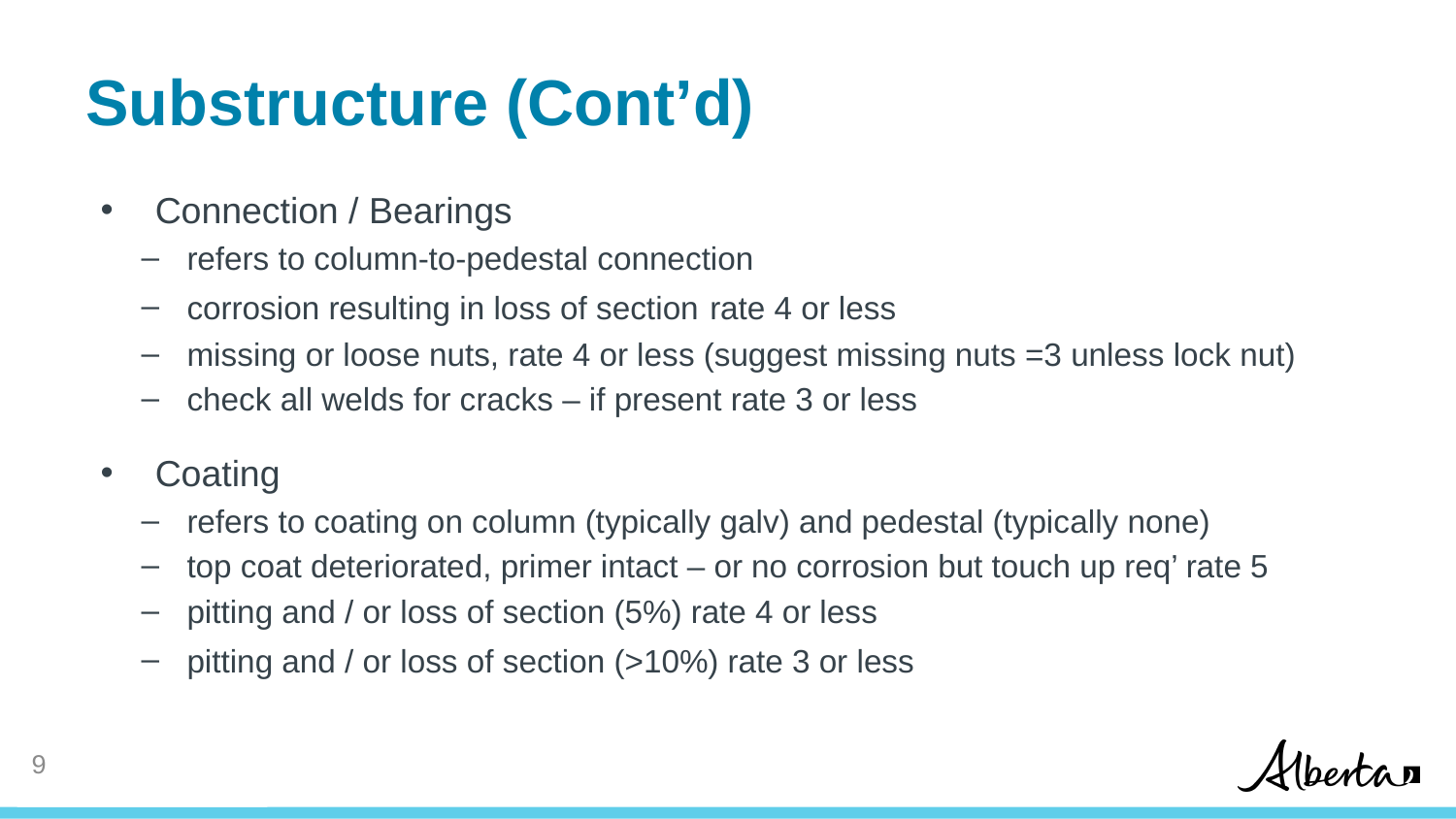

# Substructure (Cont’d)
Connection / Bearings
refers to column-to-pedestal connection
corrosion resulting in loss of section rate 4 or less
missing or loose nuts, rate 4 or less (suggest missing nuts =3 unless lock nut)
check all welds for cracks – if present rate 3 or less

Coating
refers to coating on column (typically galv) and pedestal (typically none)
top coat deteriorated, primer intact – or no corrosion but touch up req’ rate 5
pitting and / or loss of section (5%) rate 4 or less
pitting and / or loss of section (>10%) rate 3 or less

9